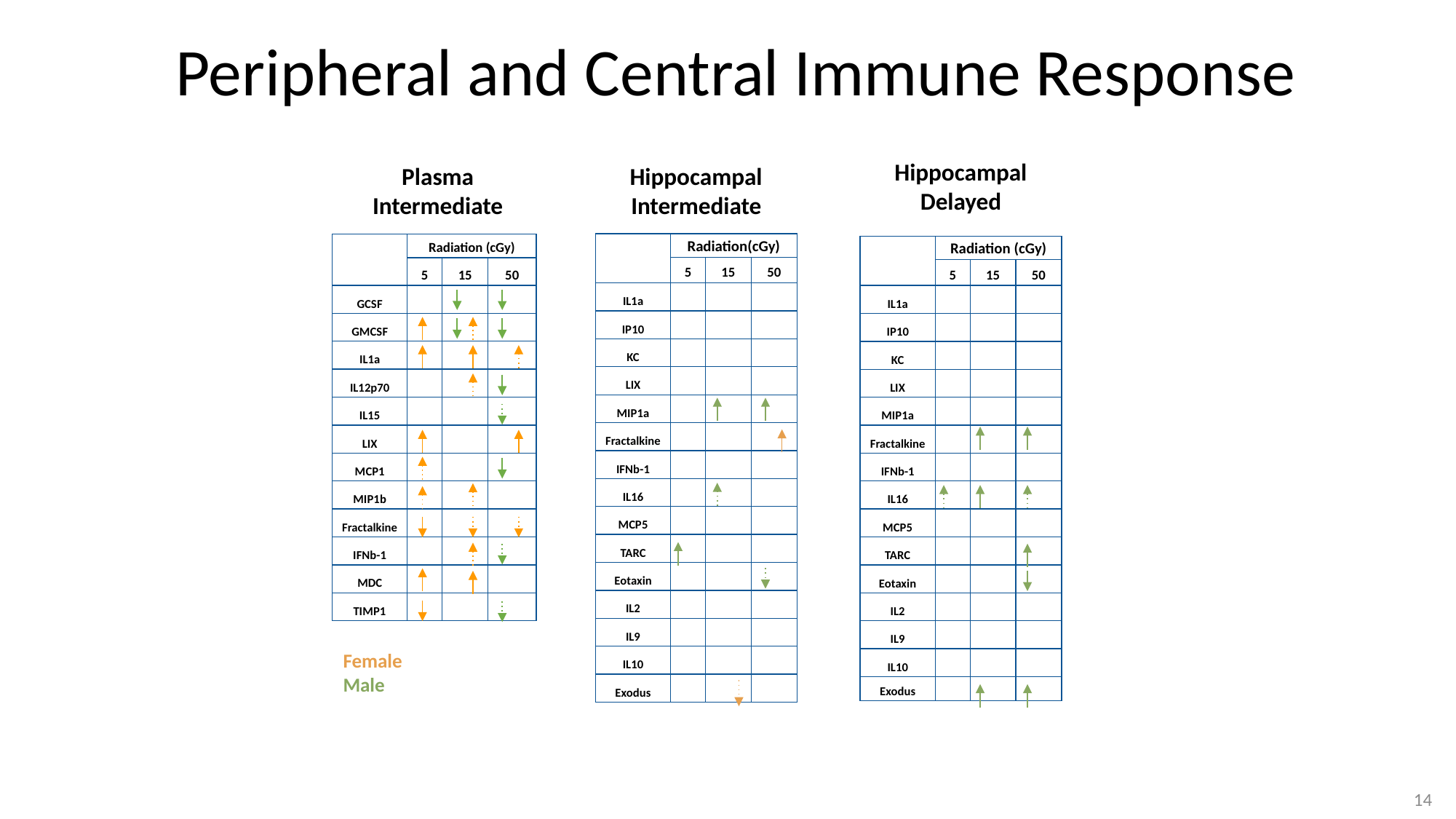

# Peripheral and Central Immune Response
Plasma
Intermediate
Hippocampal
Intermediate
Hippocampal
Delayed
|  | Radiation(cGy) |  |  |
| --- | --- | --- | --- |
|  | 5 | 15 | 50 |
| IL1a |  |  |  |
| IP10 |  |  |  |
| KC |  |  |  |
| LIX |  |  |  |
| MIP1a |  |  |  |
| Fractalkine |  |  |  |
| IFNb-1 |  |  |  |
| IL16 |  |  |  |
| MCP5 |  |  |  |
| TARC |  |  |  |
| Eotaxin |  |  |  |
| IL2 |  |  |  |
| IL9 |  |  |  |
| IL10 |  |  |  |
| Exodus |  |  |  |
|  | Radiation (cGy) |  |  |
| --- | --- | --- | --- |
|  | 5 | 15 | 50 |
| GCSF |  |  |  |
| GMCSF |  |  |  |
| IL1a |  |  |  |
| IL12p70 |  |  |  |
| IL15 |  |  |  |
| LIX |  |  |  |
| MCP1 |  |  |  |
| MIP1b |  |  |  |
| Fractalkine |  |  |  |
| IFNb-1 |  |  |  |
| MDC |  |  |  |
| TIMP1 |  |  |  |
|  | Radiation (cGy) |  |  |
| --- | --- | --- | --- |
|  | 5 | 15 | 50 |
| IL1a |  |  |  |
| IP10 |  |  |  |
| KC |  |  |  |
| LIX |  |  |  |
| MIP1a |  |  |  |
| Fractalkine |  |  |  |
| IFNb-1 |  |  |  |
| IL16 |  |  |  |
| MCP5 |  |  |  |
| TARC |  |  |  |
| Eotaxin |  |  |  |
| IL2 |  |  |  |
| IL9 |  |  |  |
| IL10 |  |  |  |
| Exodus |  |  |  |
Female
Male
14